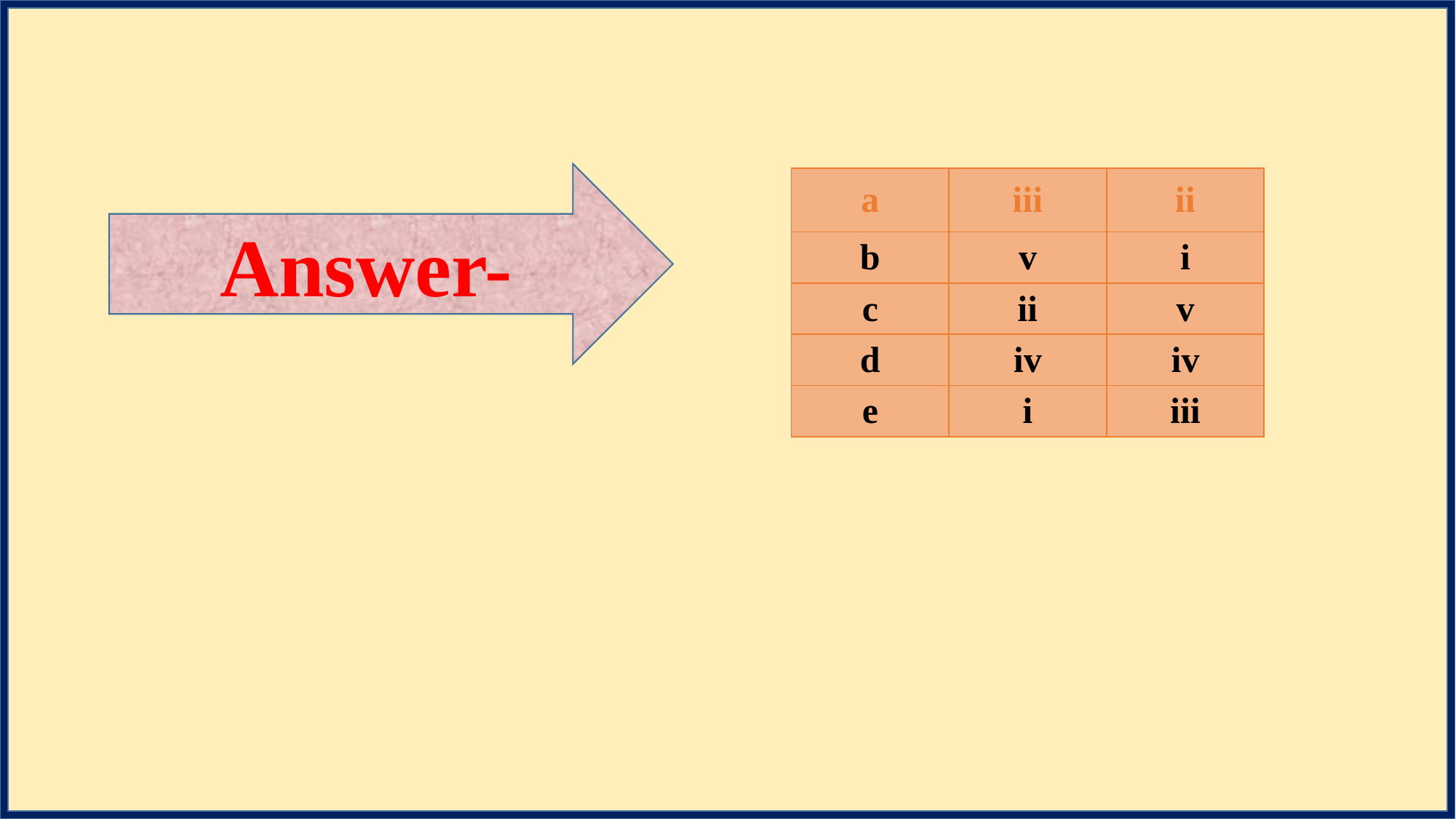

Answer-
| a | iii | ii |
| --- | --- | --- |
| b | v | i |
| c | ii | v |
| d | iv | iv |
| e | i | iii |